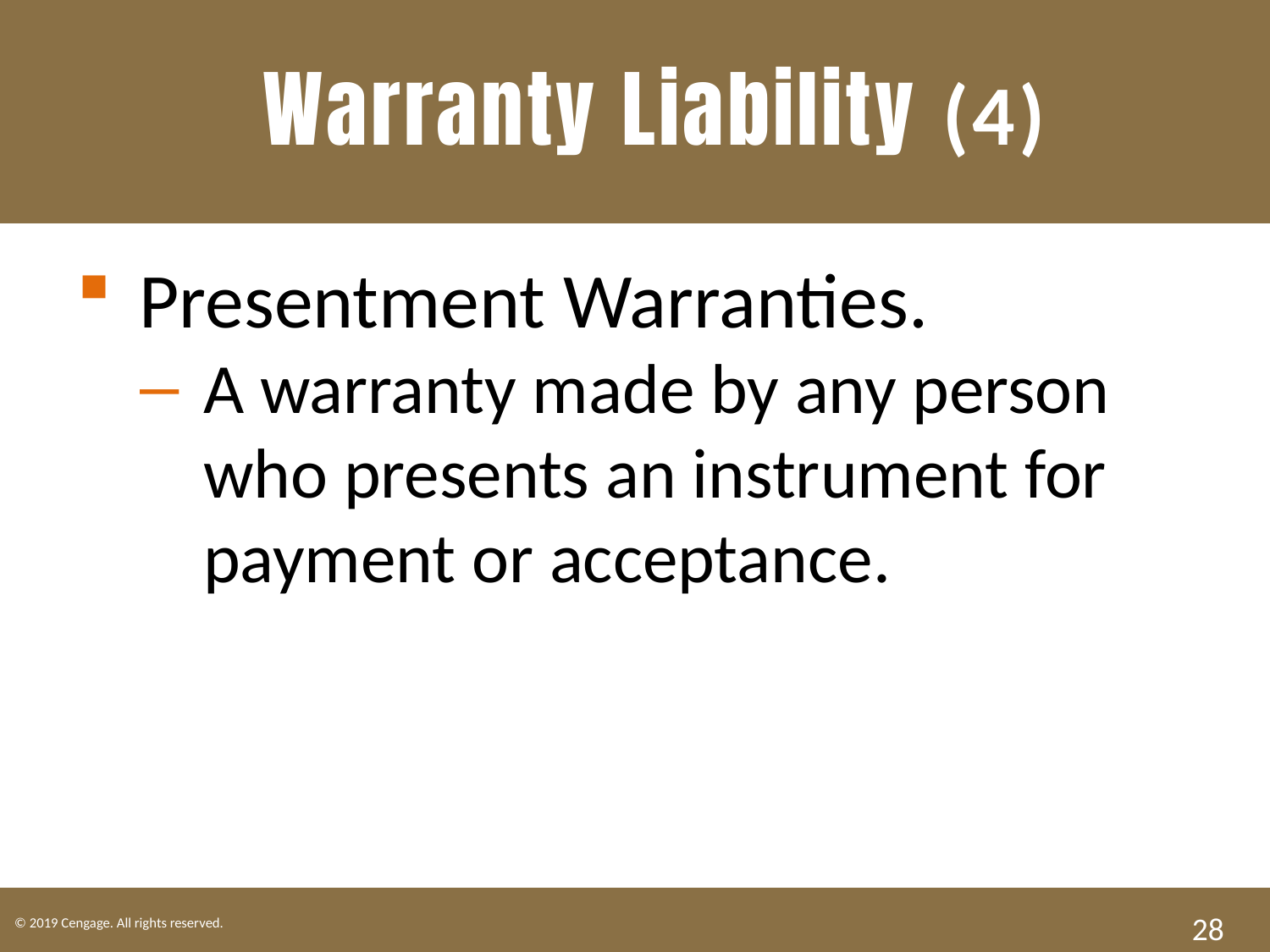

# LO3 Warranty Liability (4)
Presentment Warranties.
A warranty made by any person who presents an instrument for payment or acceptance.
28